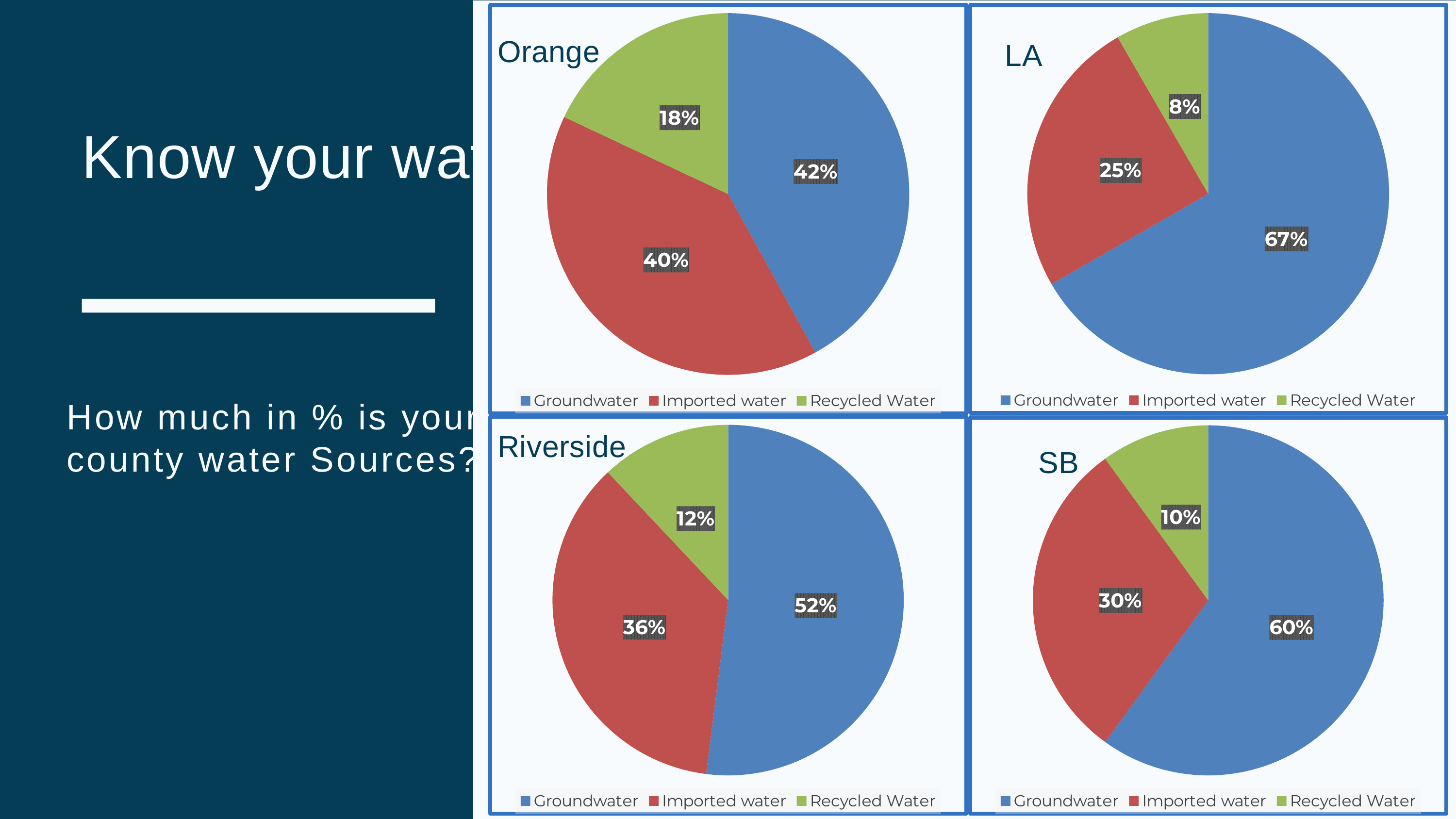

### Chart

| Category | Orange |
|---|---|
| Groundwater | 42.0 |
| Imported water | 40.0 |
| Recycled Water | 18.0 |

### Chart

| Category | LA |
|---|---|
| Groundwater | 64.0 |
| Imported water | 24.0 |
| Recycled Water | 8.0 |

### Chart

| Category | Riverside |
|---|---|
| Groundwater | 52.0 |
| Imported water | 36.0 |
| Recycled Water | 12.0 |

### Chart

| Category | San Bernardino  |
|---|---|
| Groundwater | 60.0 |
| Imported water | 30.0 |
| Recycled Water | 10.0 |
Orange
LA
Know your water

How much in % is your county water Sources?
Riverside
SB